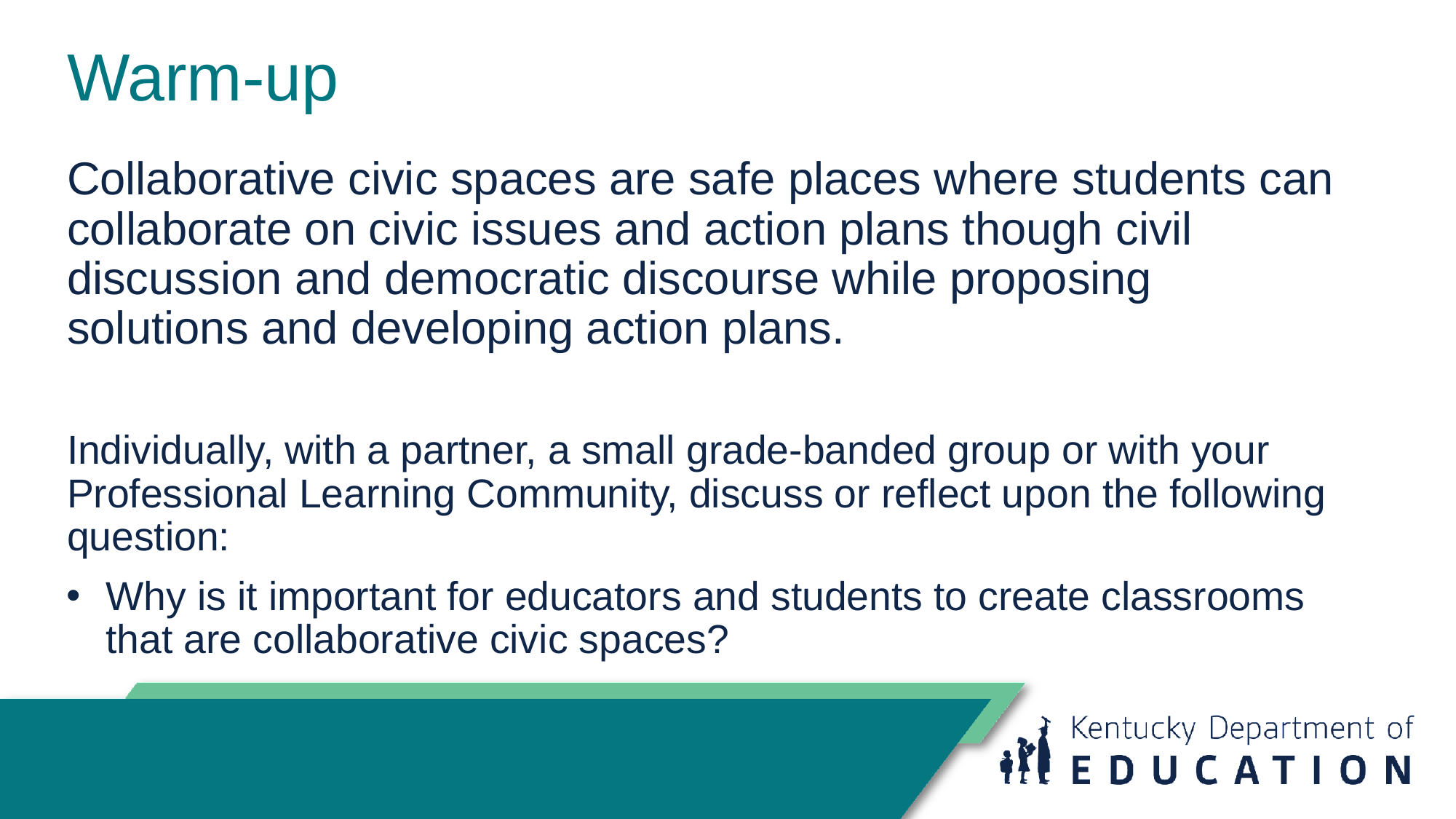

# Warm-up
Collaborative civic spaces are safe places where students can collaborate on civic issues and action plans though civil discussion and democratic discourse while proposing solutions and developing action plans.

Individually, with a partner, a small grade-banded group or with your Professional Learning Community, discuss or reflect upon the following question:
Why is it important for educators and students to create classrooms that are collaborative civic spaces?